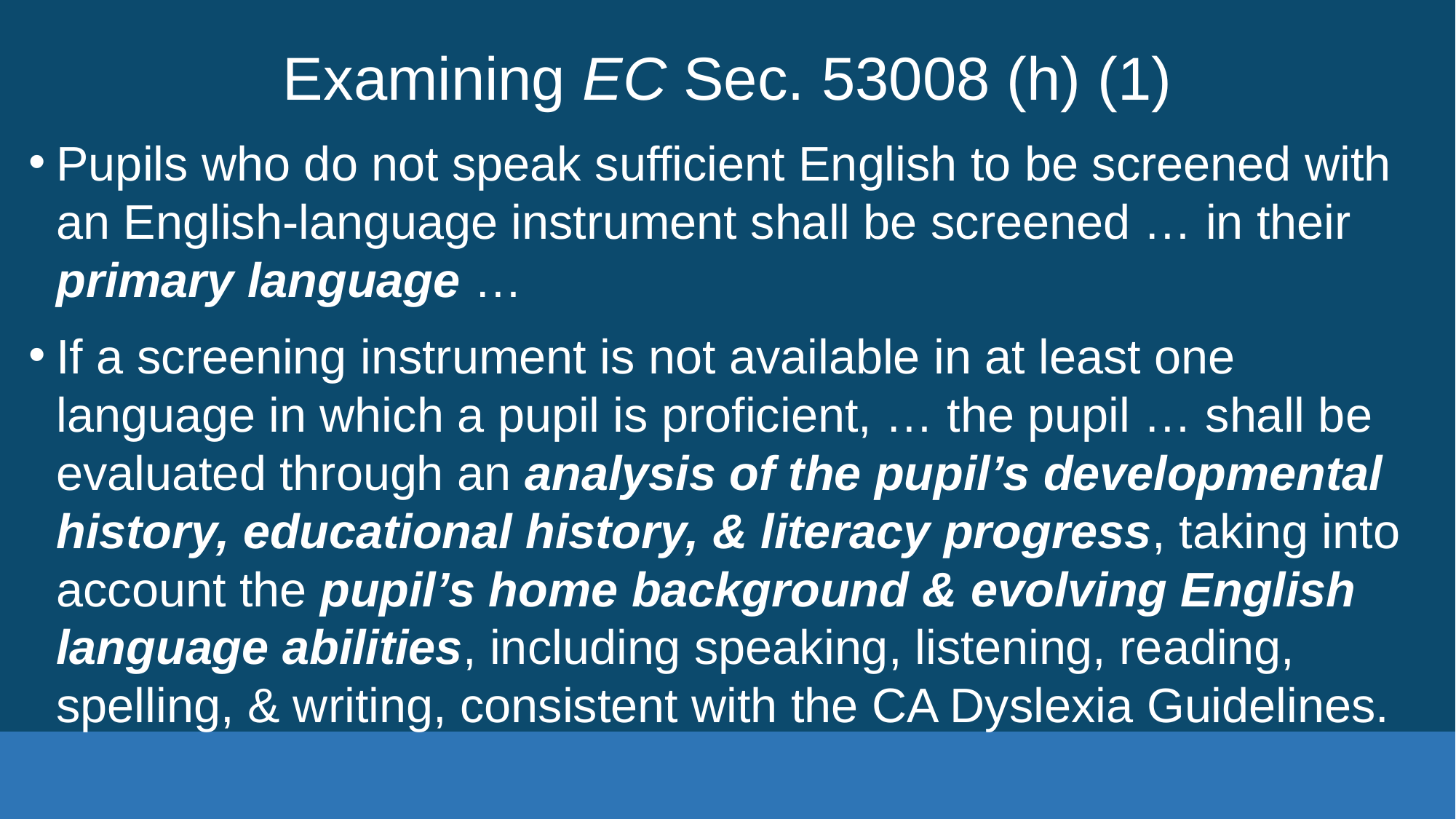

# Examining EC Sec. 53008 (h) (1)
Pupils who do not speak sufficient English to be screened with an English-language instrument shall be screened … in their primary language …
If a screening instrument is not available in at least one language in which a pupil is proficient, … the pupil … shall be evaluated through an analysis of the pupil’s developmental history, educational history, & literacy progress, taking into account the pupil’s home background & evolving English language abilities, including speaking, listening, reading, spelling, & writing, consistent with the CA Dyslexia Guidelines.